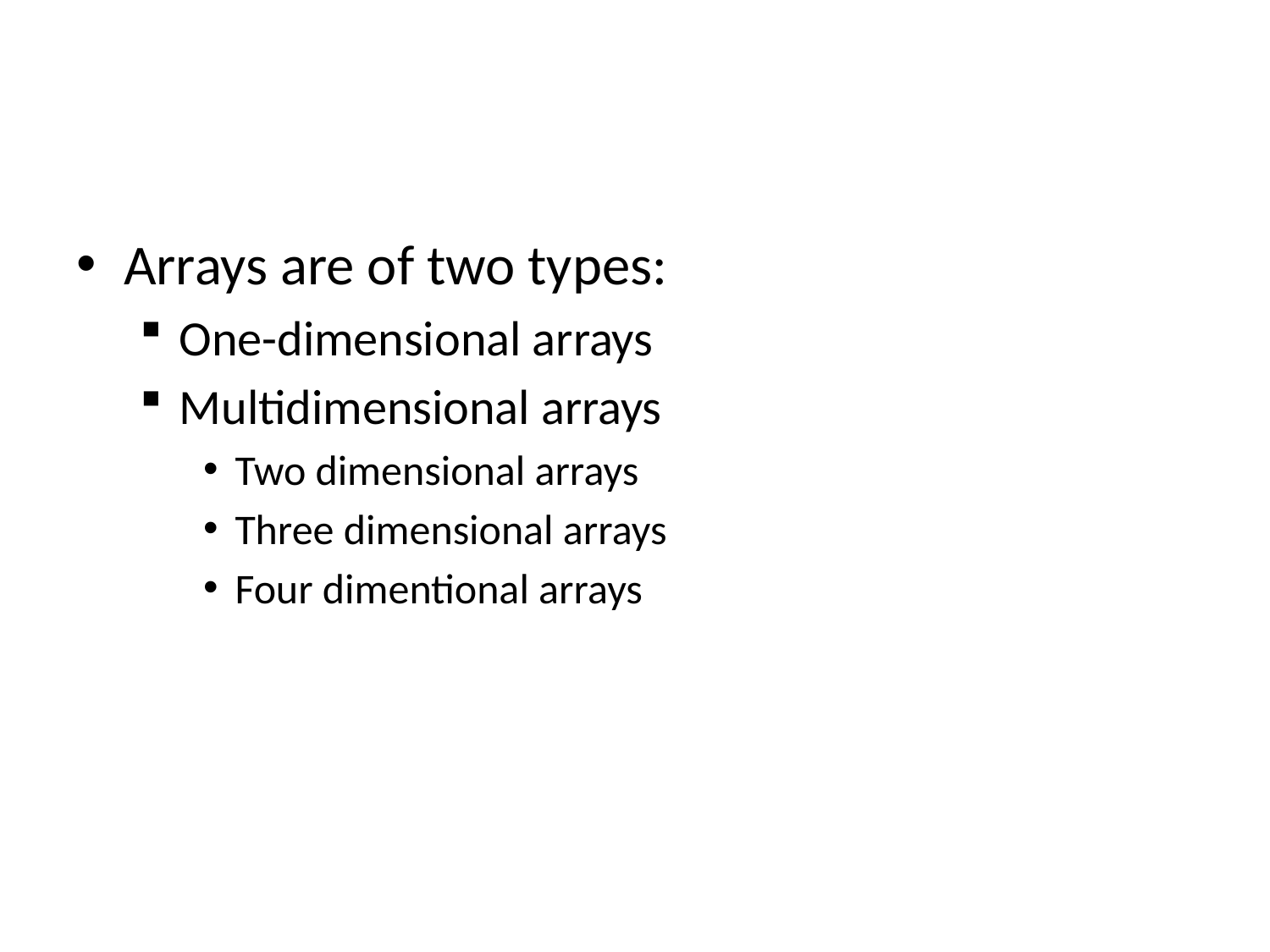

#
Arrays are of two types:
One-dimensional arrays
Multidimensional arrays
Two dimensional arrays
Three dimensional arrays
Four dimentional arrays